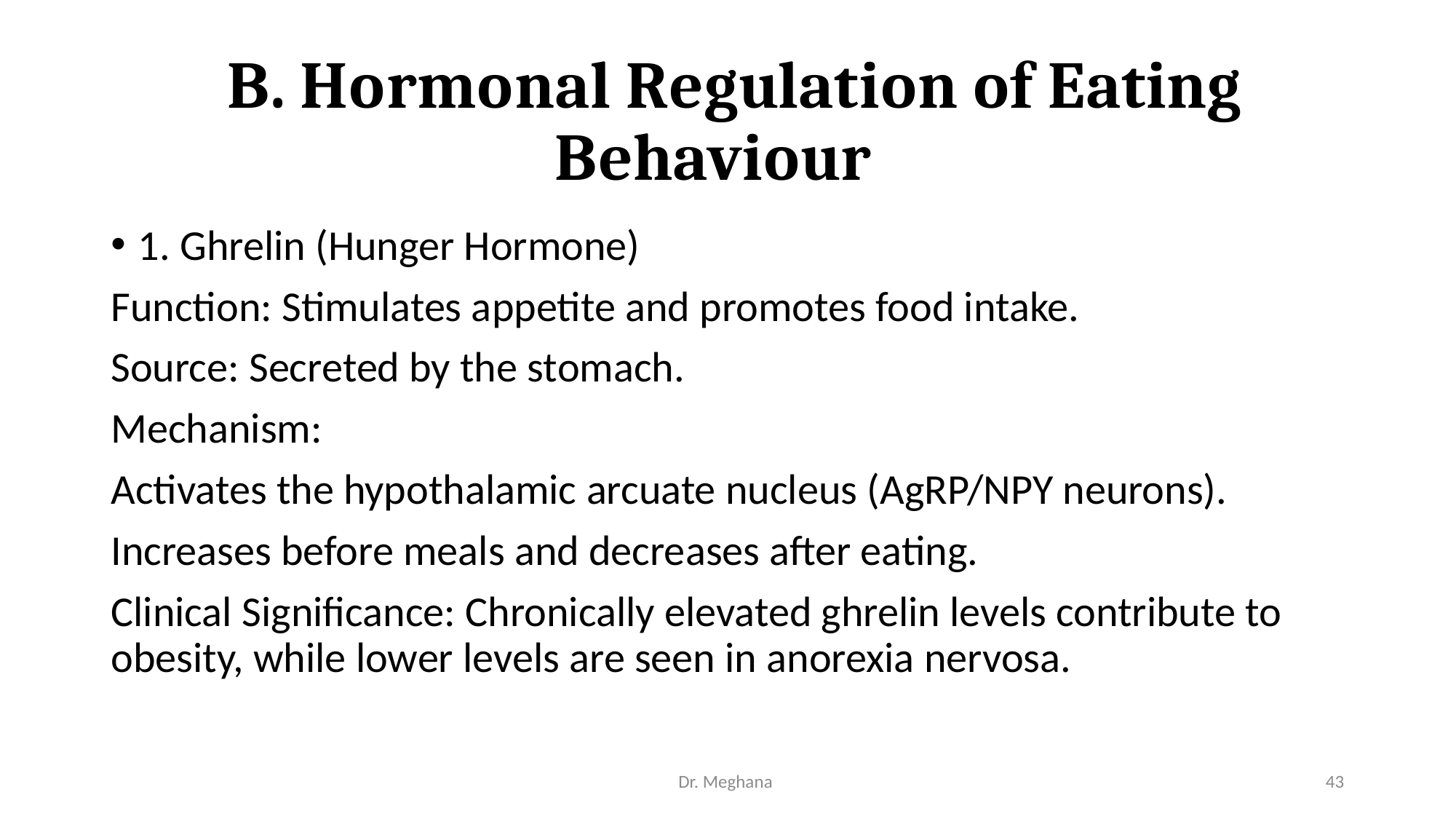

# B. Hormonal Regulation of Eating Behaviour
1. Ghrelin (Hunger Hormone)
Function: Stimulates appetite and promotes food intake.
Source: Secreted by the stomach.
Mechanism:
Activates the hypothalamic arcuate nucleus (AgRP/NPY neurons).
Increases before meals and decreases after eating.
Clinical Significance: Chronically elevated ghrelin levels contribute to obesity, while lower levels are seen in anorexia nervosa.

Dr. Meghana
43